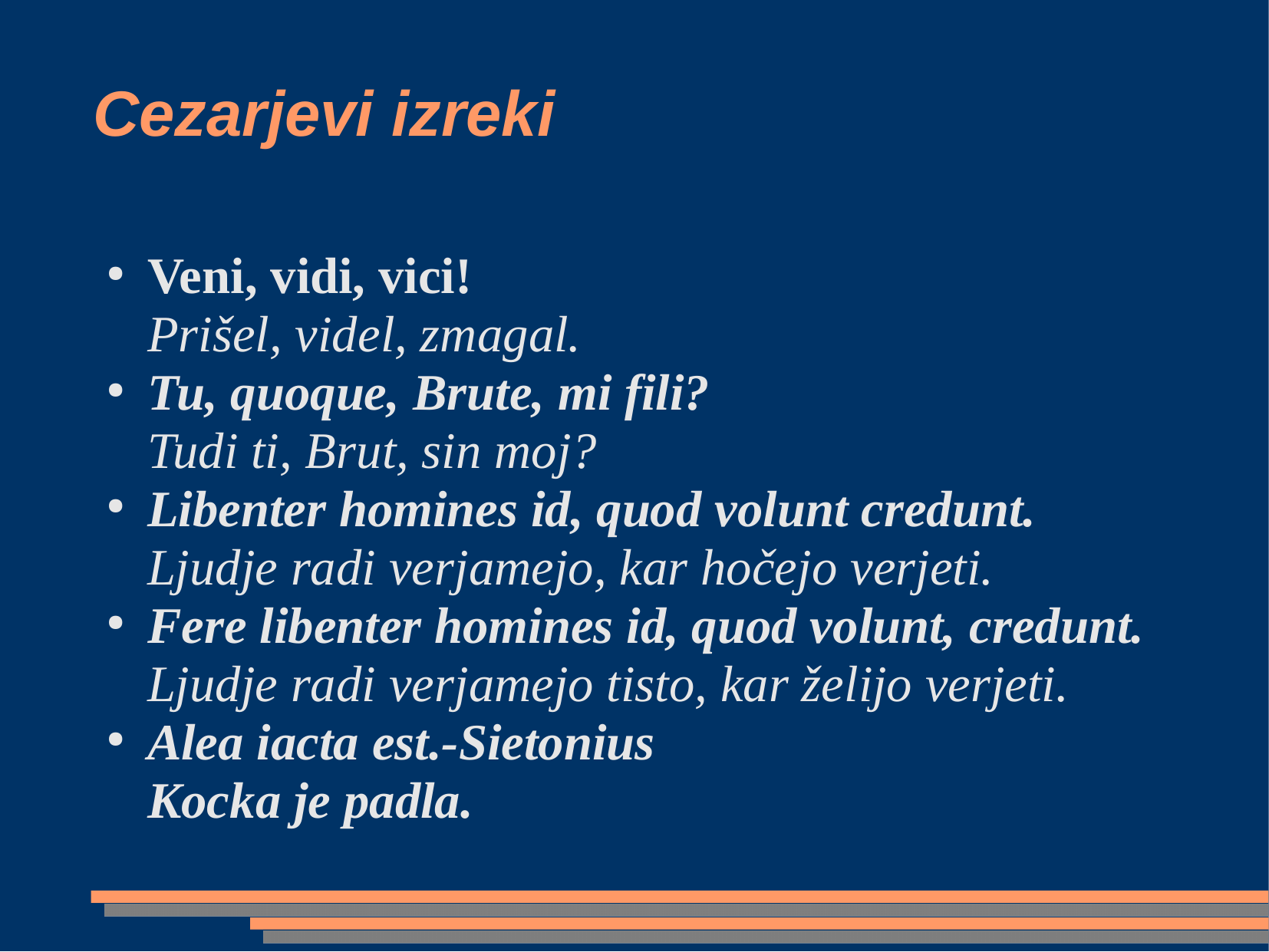

# Cezarjevi izreki
Veni, vidi, vici!                                              Prišel, videl, zmagal.
Tu, quoque, Brute, mi fili?                                 Tudi ti, Brut, sin moj?
Libenter homines id, quod volunt credunt.
Ljudje radi verjamejo, kar hočejo verjeti.
Fere libenter homines id, quod volunt, credunt.
Ljudje radi verjamejo tisto, kar želijo verjeti.
Alea iacta est.-Sietonius
Kocka je padla.